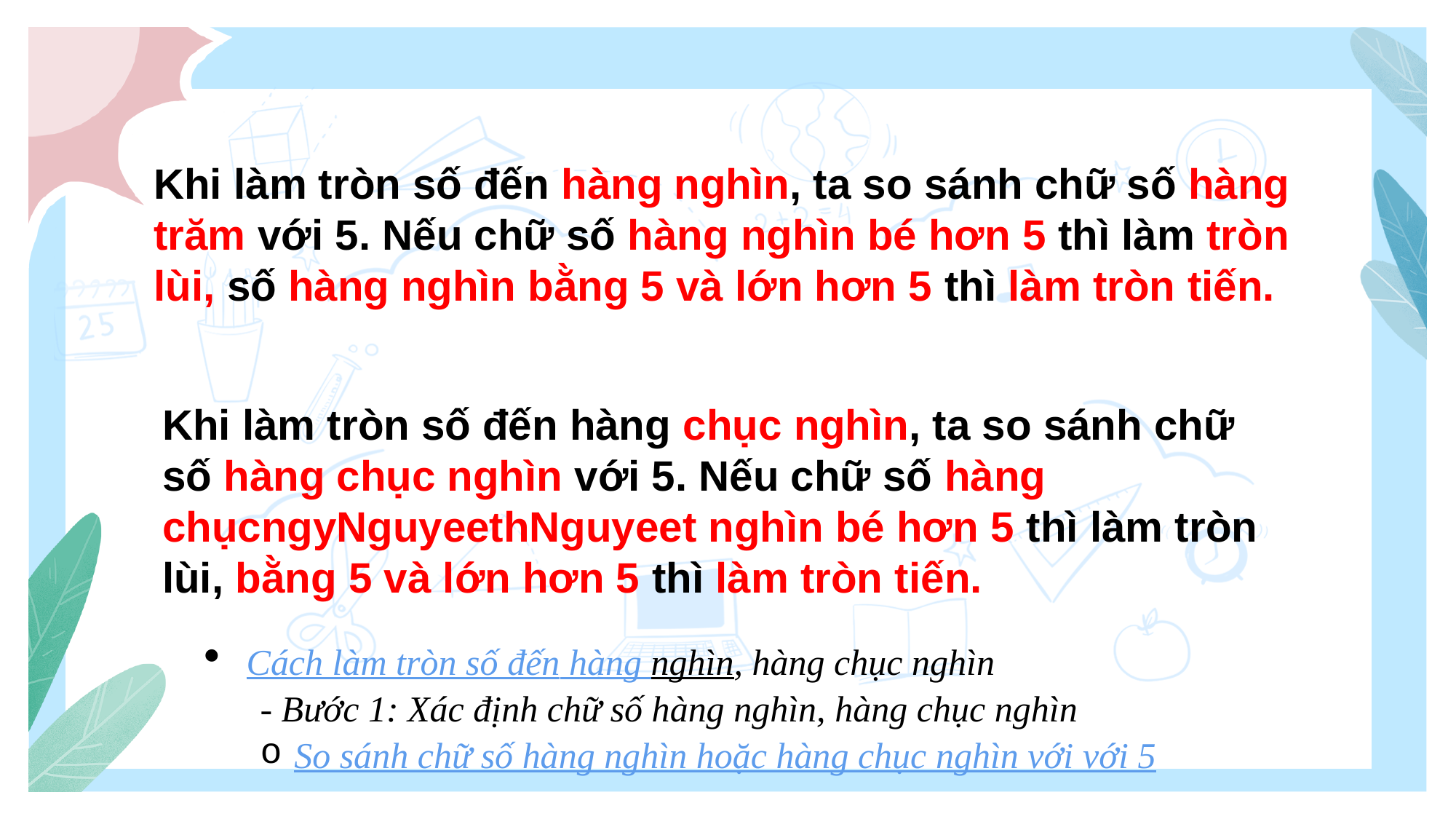

Khi làm tròn số đến hàng nghìn, ta so sánh chữ số hàng trăm với 5. Nếu chữ số hàng nghìn bé hơn 5 thì làm tròn lùi, số hàng nghìn bằng 5 và lớn hơn 5 thì làm tròn tiến.
Khi làm tròn số đến hàng chục nghìn, ta so sánh chữ số hàng chục nghìn với 5. Nếu chữ số hàng chụcngyNguyeethNguyeet nghìn bé hơn 5 thì làm tròn lùi, bằng 5 và lớn hơn 5 thì làm tròn tiến.

Cách làm tròn số đến hàng nghìn, hàng chục nghìn
- Bước 1: Xác định chữ số hàng nghìn, hàng chục nghìn
So sánh chữ số hàng nghìn hoặc hàng chục nghìn với với 5